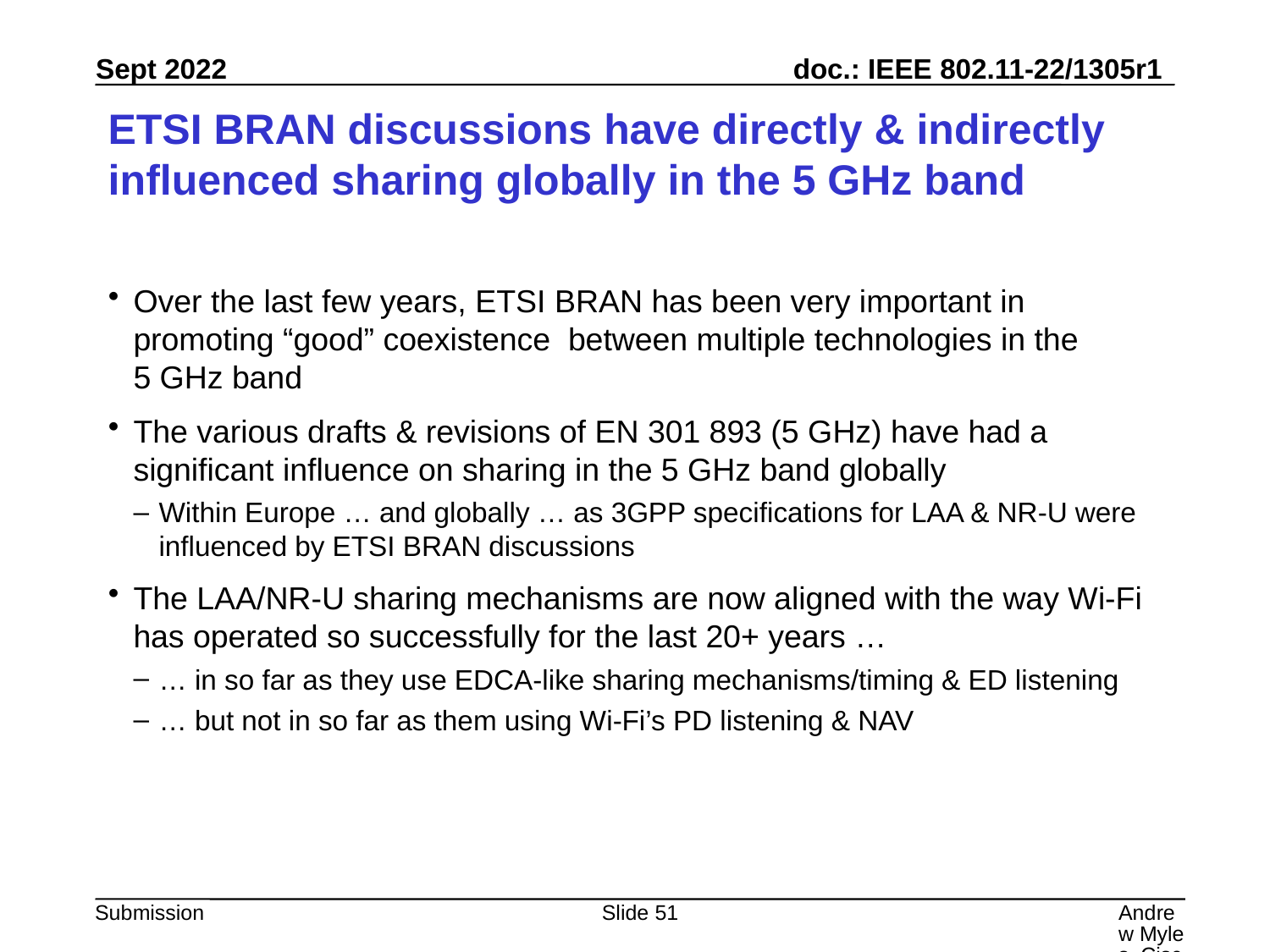

# ETSI BRAN discussions have directly & indirectly influenced sharing globally in the 5 GHz band
Over the last few years, ETSI BRAN has been very important in promoting “good” coexistence  between multiple technologies in the
5 GHz band
The various drafts & revisions of EN 301 893 (5 GHz) have had a significant influence on sharing in the 5 GHz band globally
Within Europe … and globally … as 3GPP specifications for LAA & NR-U were influenced by ETSI BRAN discussions
The LAA/NR-U sharing mechanisms are now aligned with the way Wi-Fi has operated so successfully for the last 20+ years …
… in so far as they use EDCA-like sharing mechanisms/timing & ED listening
… but not in so far as them using Wi-Fi’s PD listening & NAV

Slide 51
Andrew Myles, Cisco